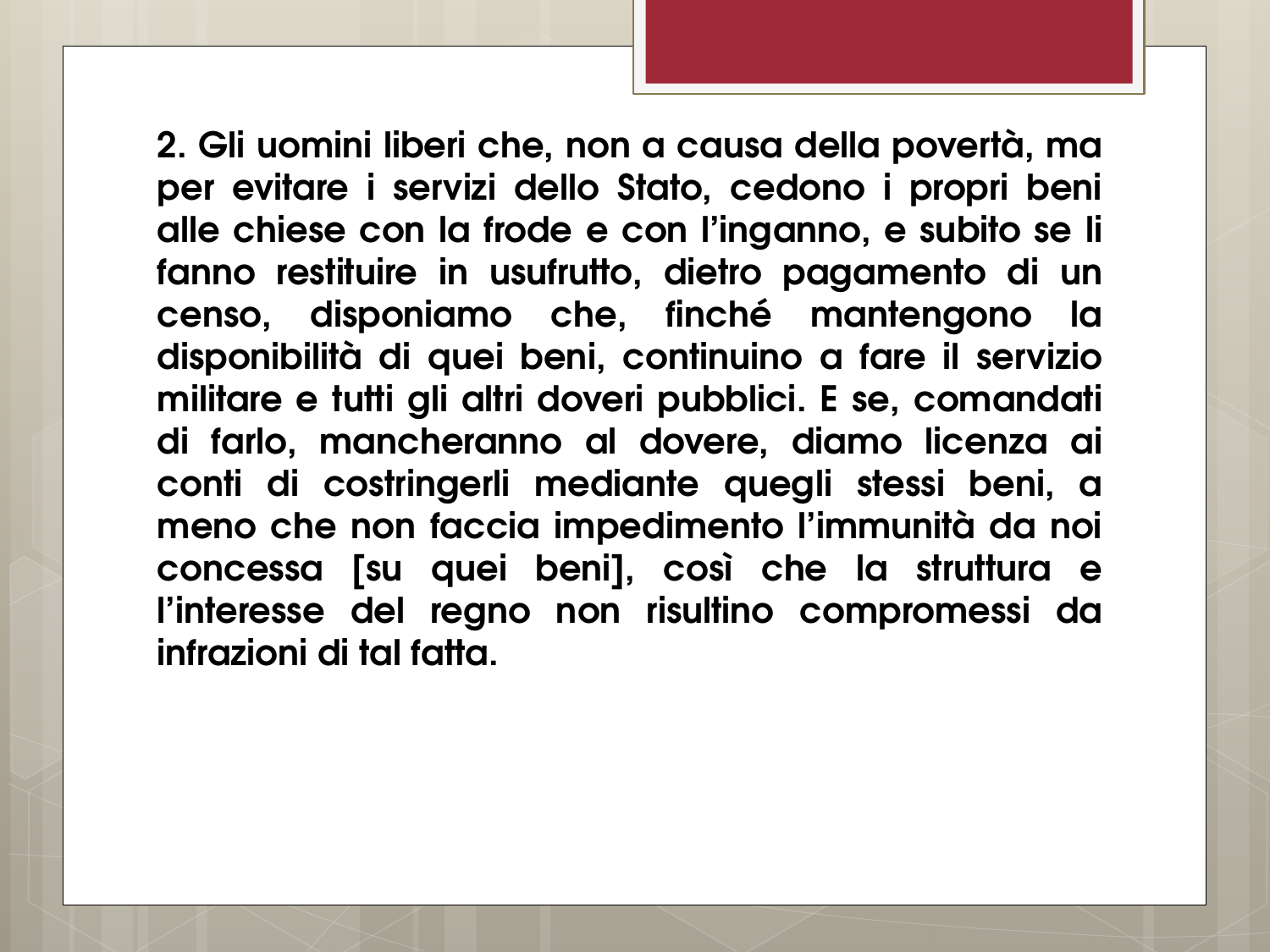

2. Gli uomini liberi che, non a causa della povertà, ma per evitare i servizi dello Stato, cedono i propri beni alle chiese con la frode e con l’inganno, e subito se li fanno restituire in usufrutto, dietro pagamento di un censo, disponiamo che, finché mantengono la disponibilità di quei beni, continuino a fare il servizio militare e tutti gli altri doveri pubblici. E se, comandati di farlo, mancheranno al dovere, diamo licenza ai conti di costringerli mediante quegli stessi beni, a meno che non faccia impedimento l’immunità da noi concessa [su quei beni], così che la struttura e l’interesse del regno non risultino compromessi da infrazioni di tal fatta.